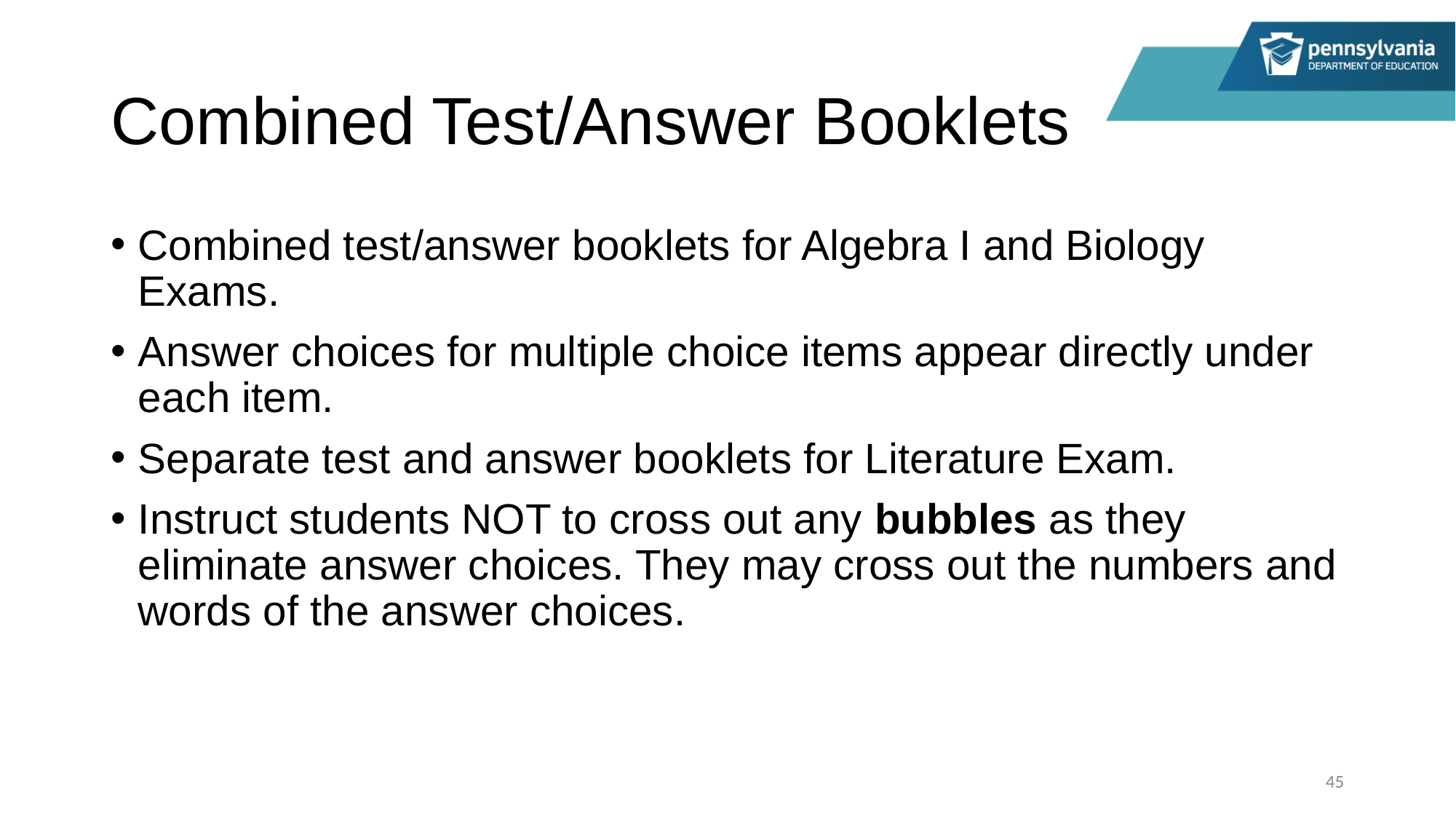

# Combined Test/Answer Booklets
Combined test/answer booklets for Algebra I and Biology Exams.
Answer choices for multiple choice items appear directly under each item.
Separate test and answer booklets for Literature Exam.
Instruct students NOT to cross out any bubbles as they eliminate answer choices. They may cross out the numbers and words of the answer choices.
45